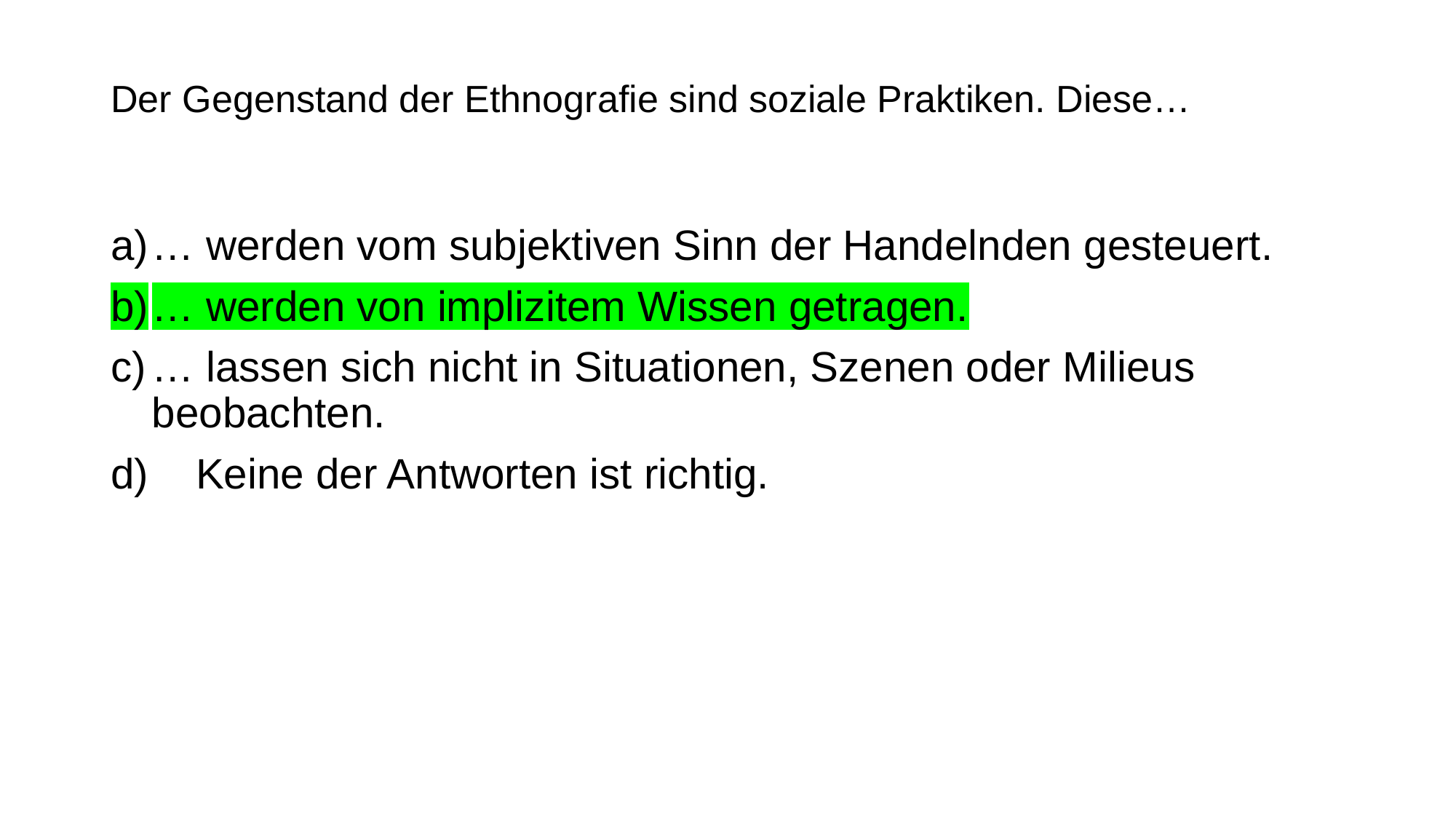

# Der Gegenstand der Ethnografie sind soziale Praktiken. Diese…
… werden vom subjektiven Sinn der Handelnden gesteuert.
… werden von implizitem Wissen getragen.
… lassen sich nicht in Situationen, Szenen oder Milieus beobachten.
d)    Keine der Antworten ist richtig.